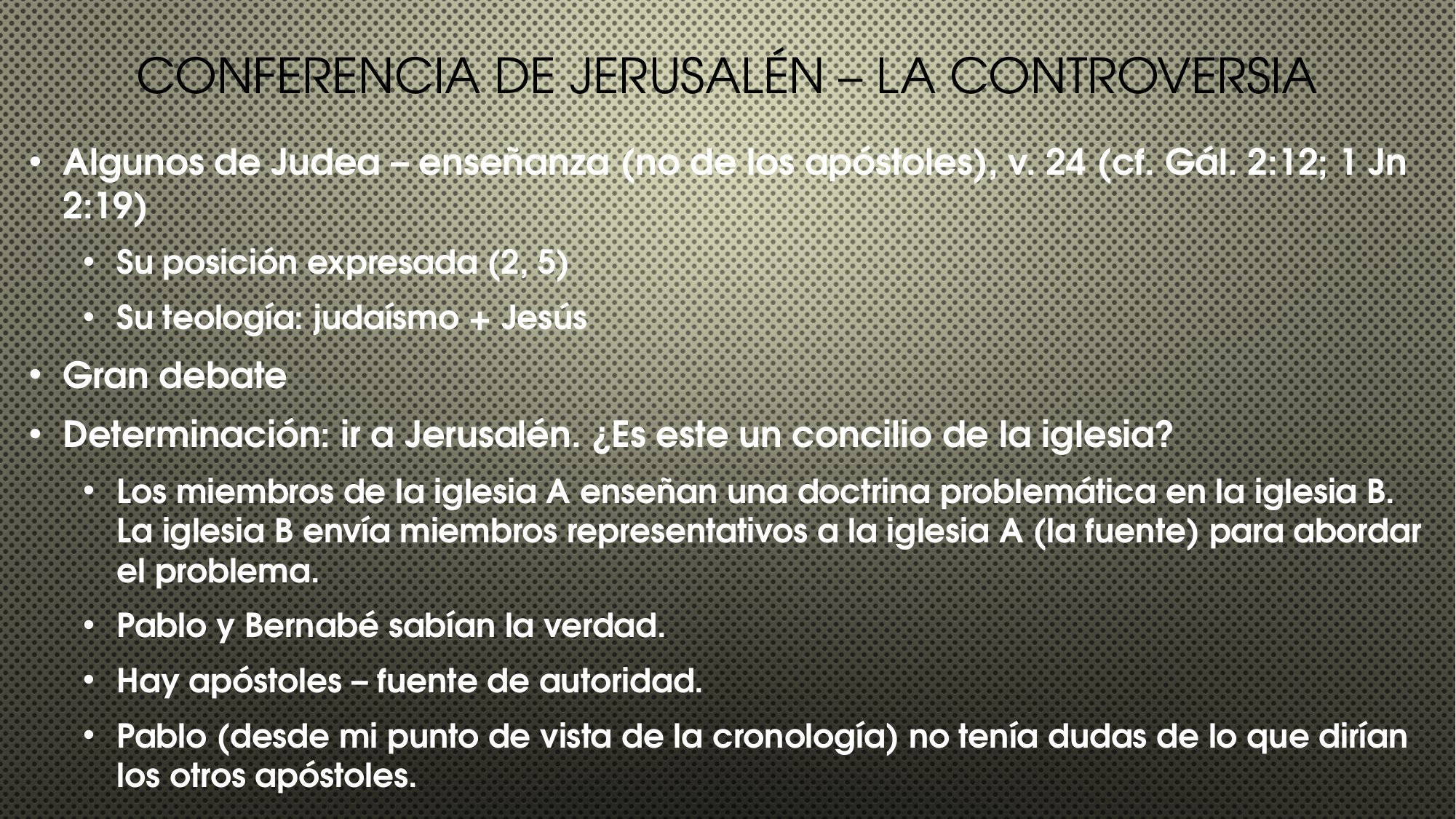

# CONFERENCIA DE JERUSALÉN – LA CONTROVERSIA
Algunos de Judea – enseñanza (no de los apóstoles), v. 24 (cf. Gál. 2:12; 1 Jn 2:19)
Su posición expresada (2, 5)
Su teología: judaísmo + Jesús
Gran debate
Determinación: ir a Jerusalén. ¿Es este un concilio de la iglesia?
Los miembros de la iglesia A enseñan una doctrina problemática en la iglesia B. La iglesia B envía miembros representativos a la iglesia A (la fuente) para abordar el problema.
Pablo y Bernabé sabían la verdad.
Hay apóstoles – fuente de autoridad.
Pablo (desde mi punto de vista de la cronología) no tenía dudas de lo que dirían los otros apóstoles.